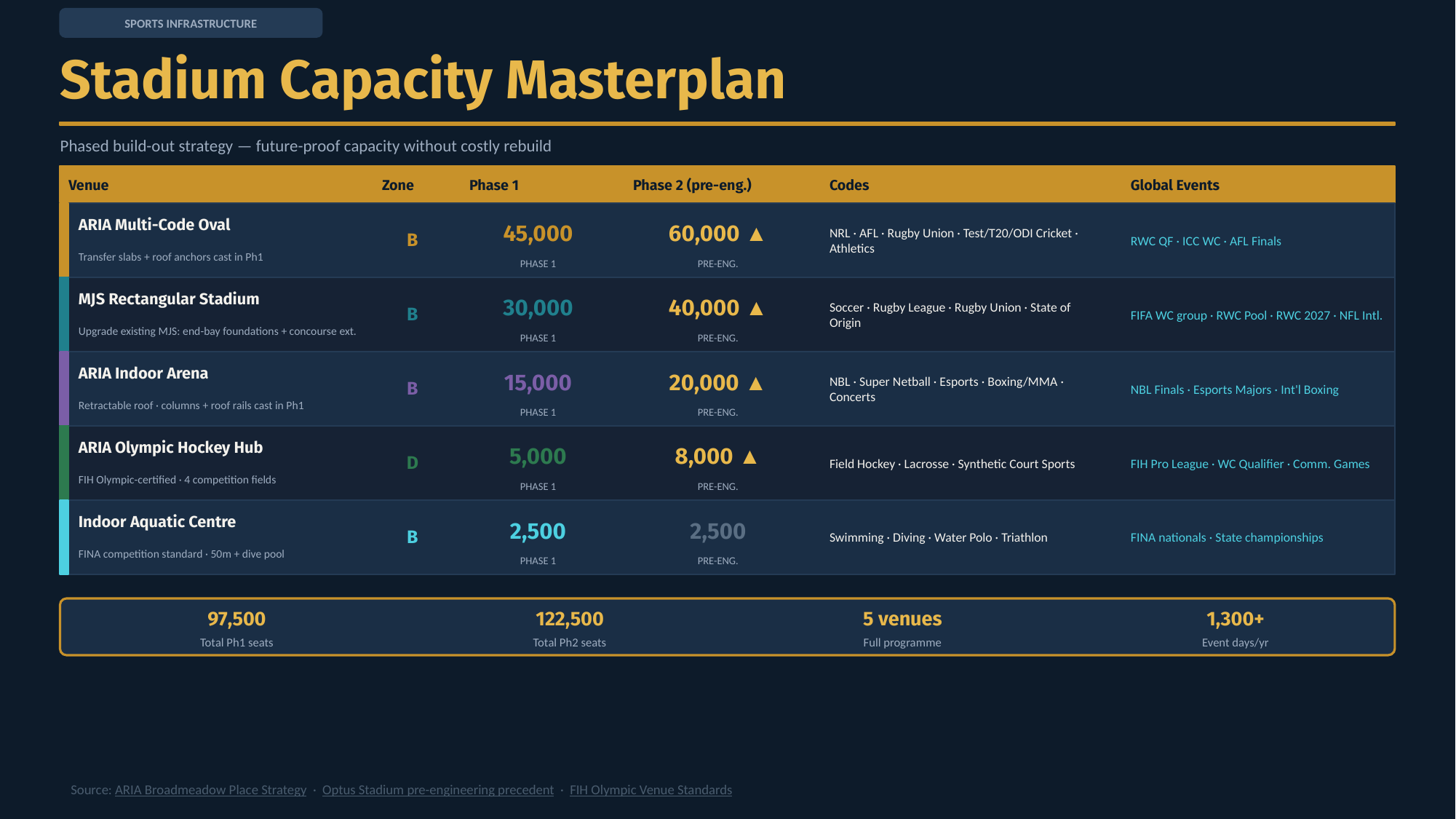

SPORTS INFRASTRUCTURE
Stadium Capacity Masterplan

Phased build-out strategy — future-proof capacity without costly rebuild

Venue
Zone
Phase 1
Phase 2 (pre-eng.)
Codes
Global Events

ARIA Multi-Code Oval
NRL · AFL · Rugby Union · Test/T20/ODI Cricket · Athletics
RWC QF · ICC WC · AFL Finals
45,000
60,000 ▲
B
Transfer slabs + roof anchors cast in Ph1
PHASE 1
PRE-ENG.

MJS Rectangular Stadium
Soccer · Rugby League · Rugby Union · State of Origin
FIFA WC group · RWC Pool · RWC 2027 · NFL Intl.
30,000
40,000 ▲
B
Upgrade existing MJS: end-bay foundations + concourse ext.
PHASE 1
PRE-ENG.

ARIA Indoor Arena
NBL · Super Netball · Esports · Boxing/MMA · Concerts
NBL Finals · Esports Majors · Int'l Boxing
15,000
20,000 ▲
B
Retractable roof · columns + roof rails cast in Ph1
PHASE 1
PRE-ENG.

ARIA Olympic Hockey Hub
Field Hockey · Lacrosse · Synthetic Court Sports
FIH Pro League · WC Qualifier · Comm. Games
5,000
8,000 ▲
D
FIH Olympic-certified · 4 competition fields
PHASE 1
PRE-ENG.

Indoor Aquatic Centre
Swimming · Diving · Water Polo · Triathlon
FINA nationals · State championships
2,500
2,500
B
FINA competition standard · 50m + dive pool
PHASE 1
PRE-ENG.

97,500
122,500
5 venues
1,300+
Total Ph1 seats
Total Ph2 seats
Full programme
Event days/yr
Source: ARIA Broadmeadow Place Strategy  ·  Optus Stadium pre-engineering precedent  ·  FIH Olympic Venue Standards